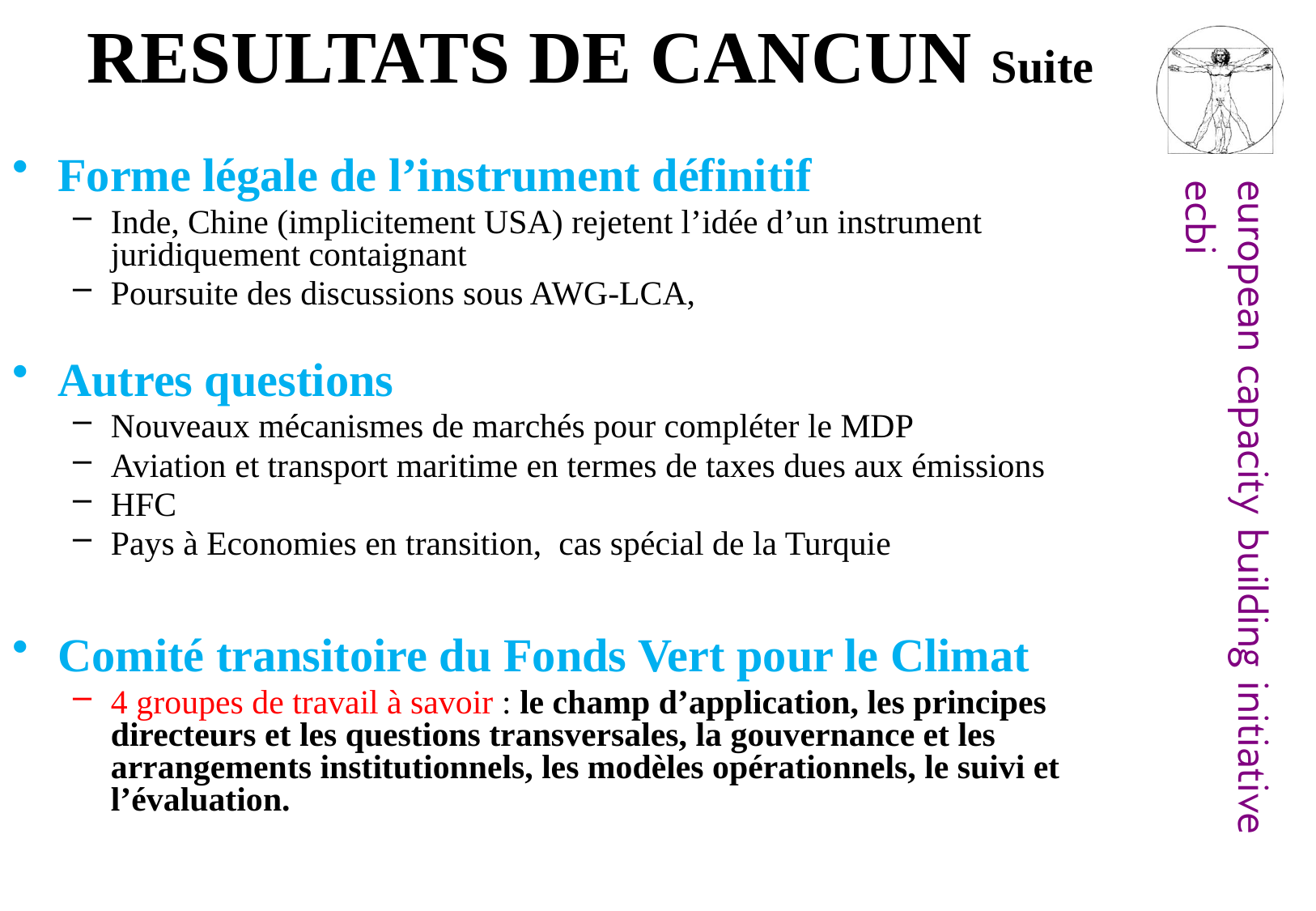

# RESULTATS DE CANCUN Suite
Forme légale de l’instrument définitif
Inde, Chine (implicitement USA) rejetent l’idée d’un instrument juridiquement contaignant
Poursuite des discussions sous AWG-LCA,

Autres questions
Nouveaux mécanismes de marchés pour compléter le MDP
Aviation et transport maritime en termes de taxes dues aux émissions
HFC
Pays à Economies en transition,  cas spécial de la Turquie

Comité transitoire du Fonds Vert pour le Climat
4 groupes de travail à savoir : le champ d’application, les principes directeurs et les questions transversales, la gouvernance et les arrangements institutionnels, les modèles opérationnels, le suivi et l’évaluation.